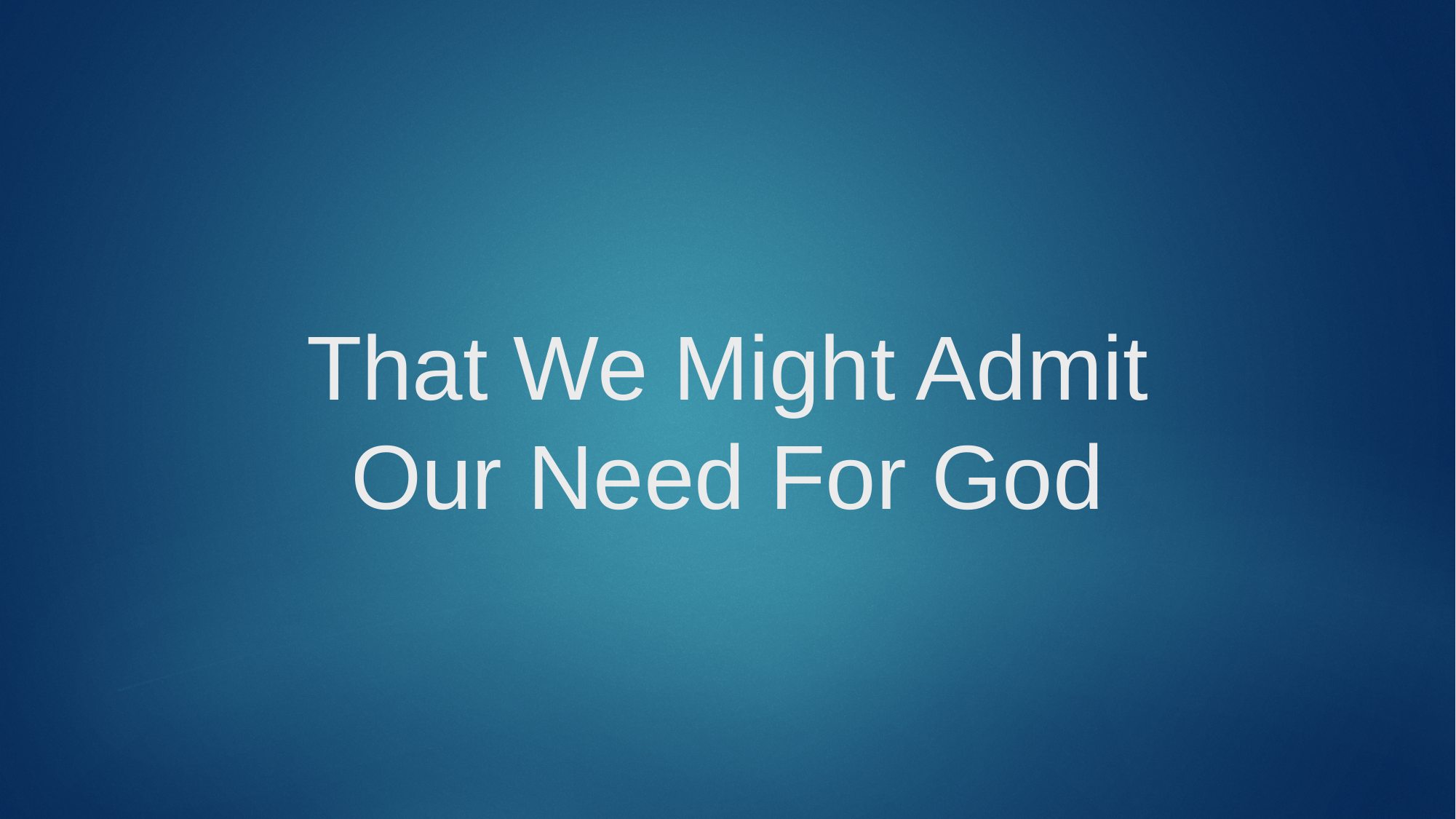

# That We Might Admit Our Need For God